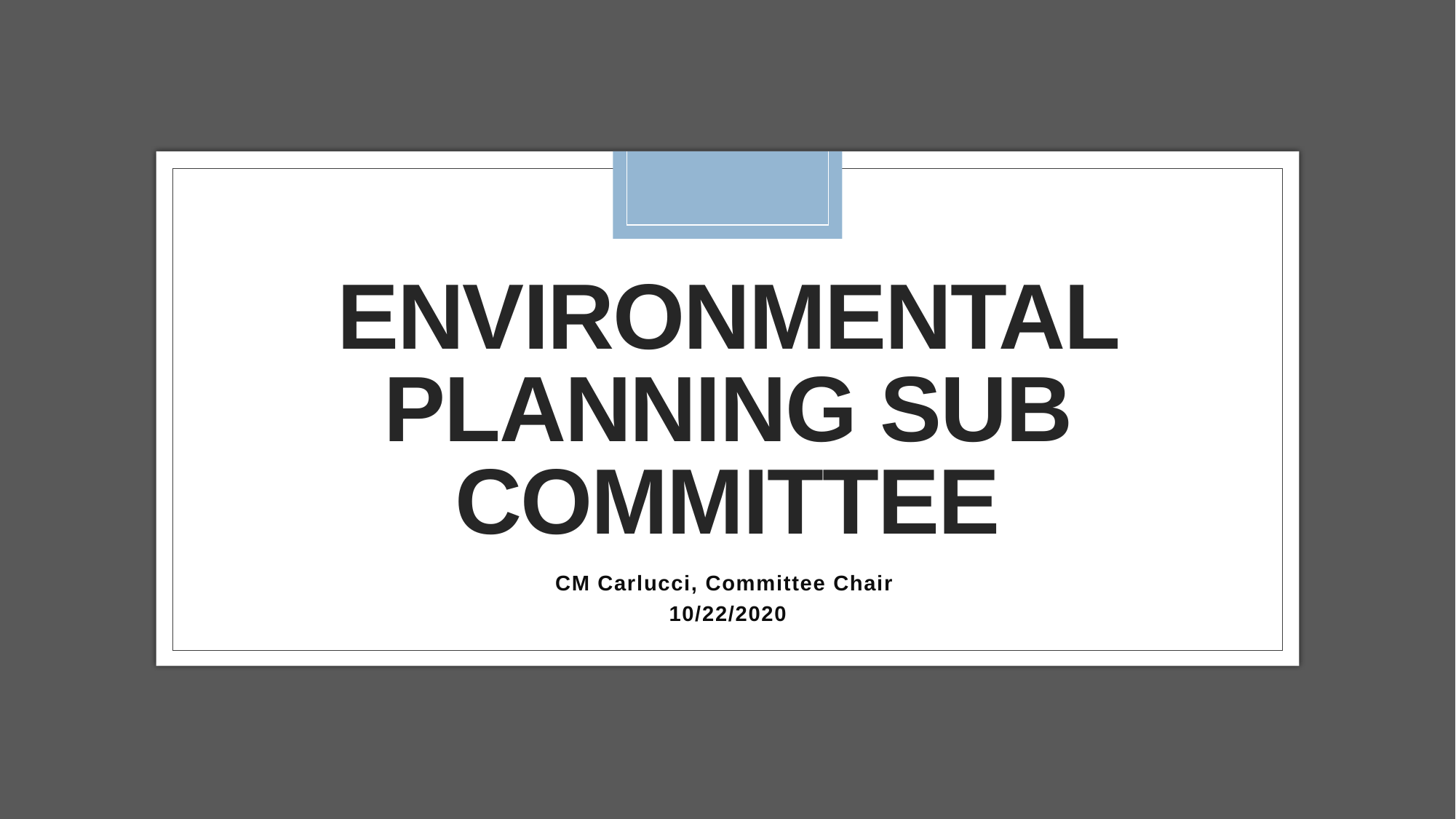

# Environmental Planning Sub Committee
CM Carlucci, Committee Chair
10/22/2020